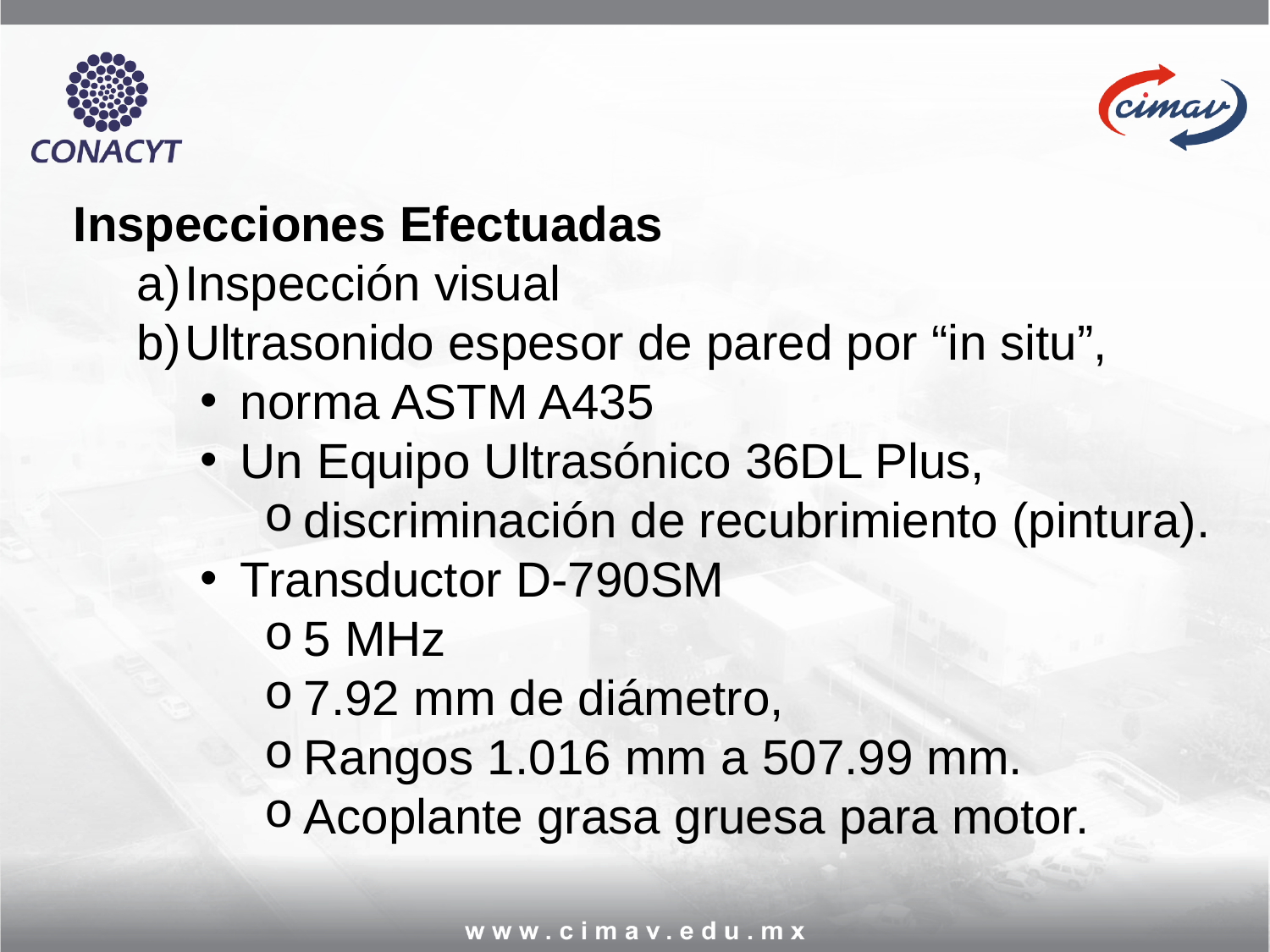

Inspecciones Efectuadas
Inspección visual
Ultrasonido espesor de pared por “in situ”,
norma ASTM A435
Un Equipo Ultrasónico 36DL Plus,
discriminación de recubrimiento (pintura).
Transductor D-790SM
5 MHz
7.92 mm de diámetro,
Rangos 1.016 mm a 507.99 mm.
Acoplante grasa gruesa para motor.